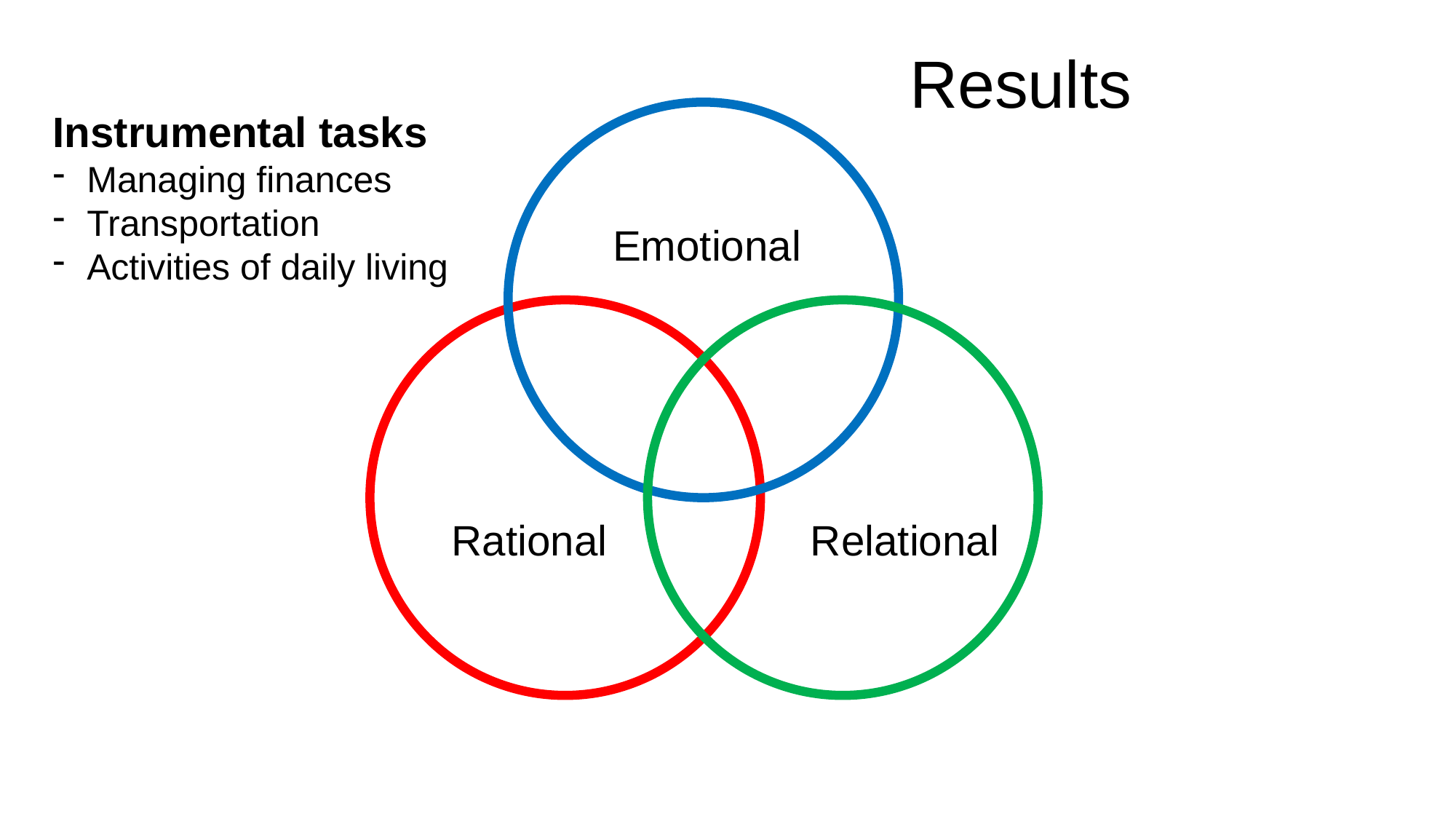

# Results
Instrumental tasks
Managing finances
Transportation
Activities of daily living

Emotional

Rational
Relational